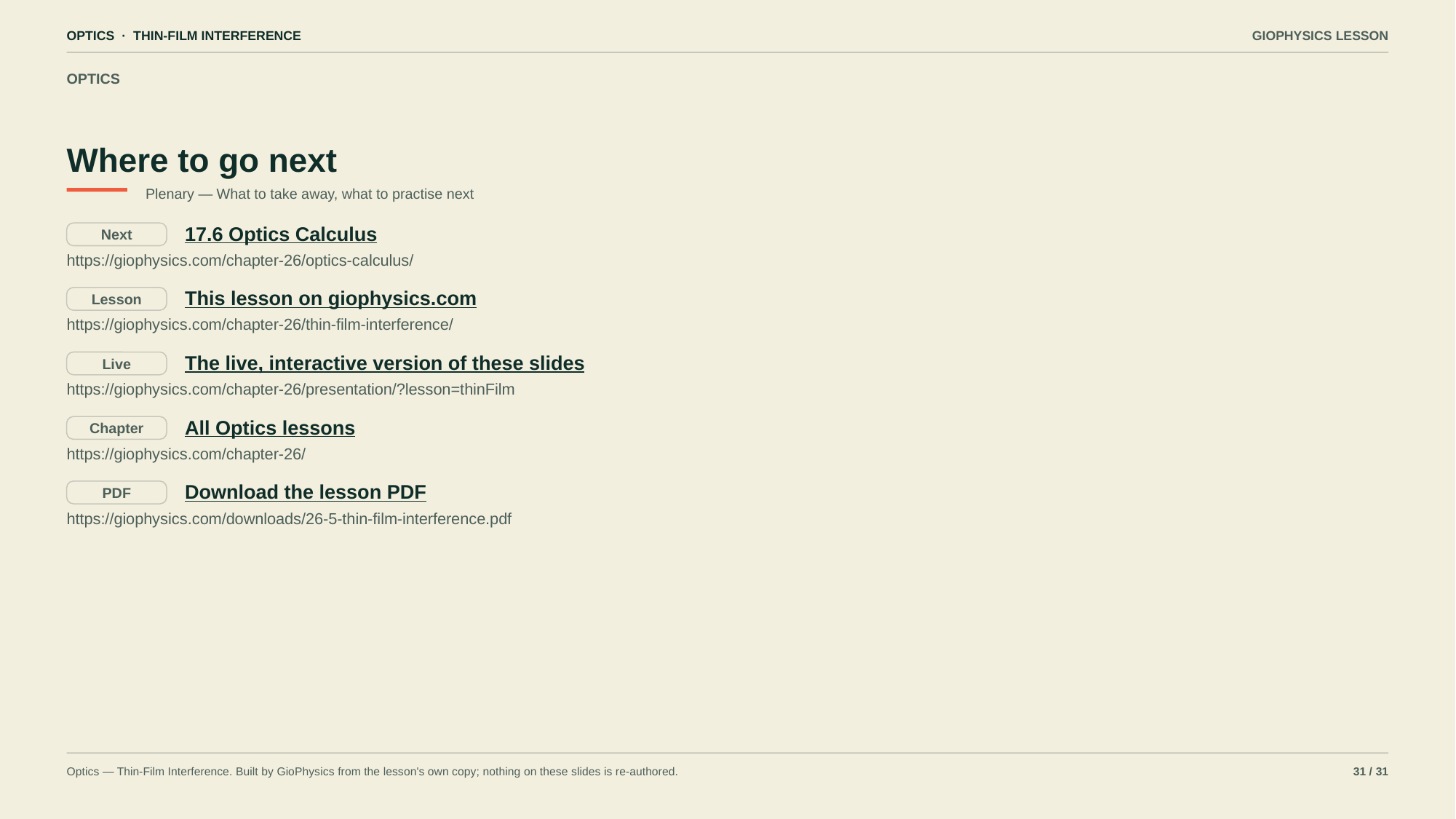

OPTICS  ·  THIN-FILM INTERFERENCE
GIOPHYSICS LESSON

OPTICS
Where to go next
Plenary — What to take away, what to practise next

17.6 Optics Calculus

Next
https://giophysics.com/chapter-26/optics-calculus/
This lesson on giophysics.com

Lesson
https://giophysics.com/chapter-26/thin-film-interference/
The live, interactive version of these slides

Live
https://giophysics.com/chapter-26/presentation/?lesson=thinFilm
All Optics lessons

Chapter
https://giophysics.com/chapter-26/
Download the lesson PDF

PDF
https://giophysics.com/downloads/26-5-thin-film-interference.pdf

Optics — Thin-Film Interference. Built by GioPhysics from the lesson's own copy; nothing on these slides is re-authored.
31 / 31